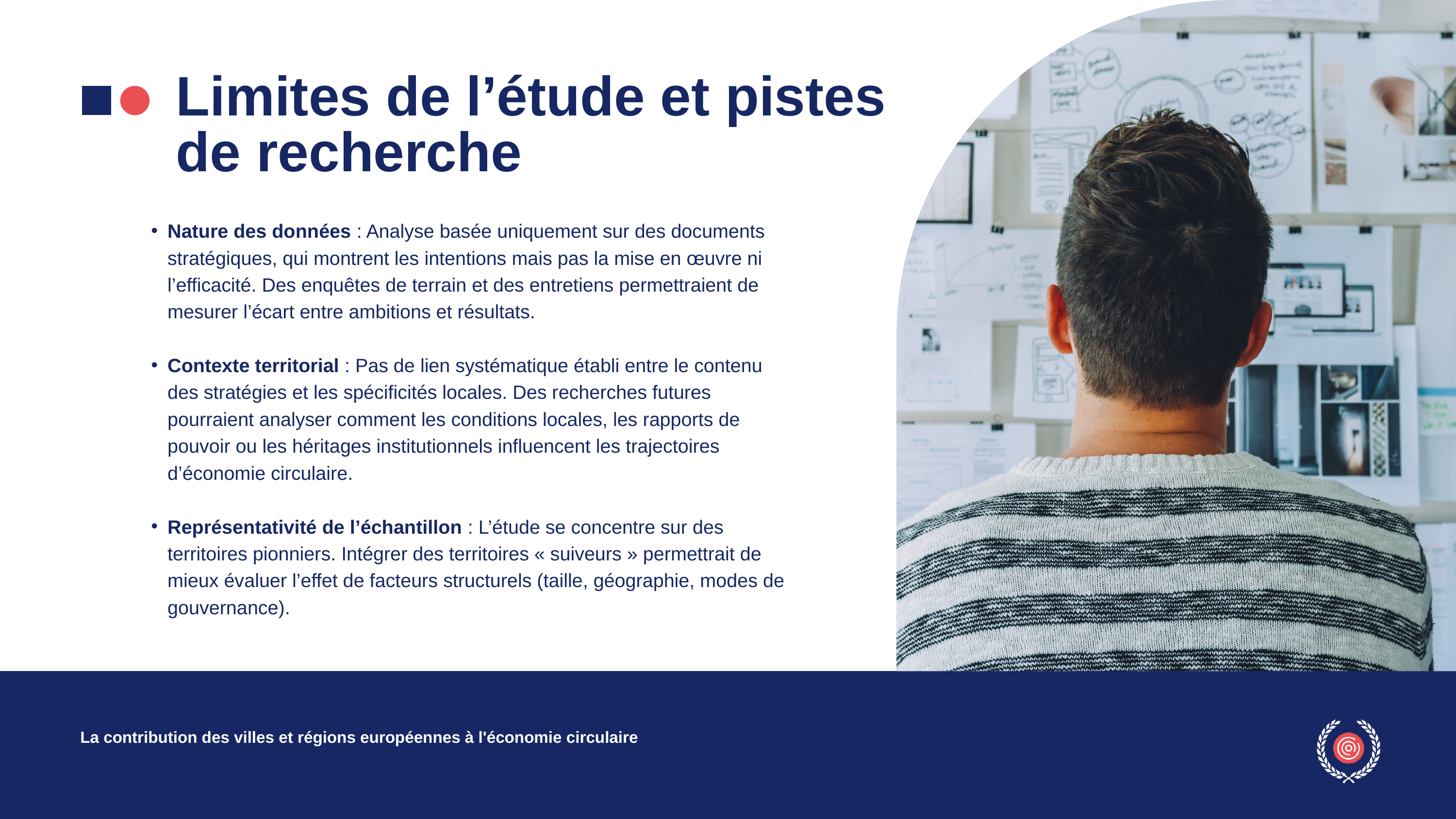

Limites de l’étude et pistes de recherche

Nature des données : Analyse basée uniquement sur des documents stratégiques, qui montrent les intentions mais pas la mise en œuvre ni l’efficacité. Des enquêtes de terrain et des entretiens permettraient de mesurer l’écart entre ambitions et résultats.

Contexte territorial : Pas de lien systématique établi entre le contenu des stratégies et les spécificités locales. Des recherches futures pourraient analyser comment les conditions locales, les rapports de pouvoir ou les héritages institutionnels influencent les trajectoires d’économie circulaire.

Représentativité de l’échantillon : L’étude se concentre sur des territoires pionniers. Intégrer des territoires « suiveurs » permettrait de mieux évaluer l’effet de facteurs structurels (taille, géographie, modes de gouvernance).

La contribution des villes et régions européennes à l'économie circulaire